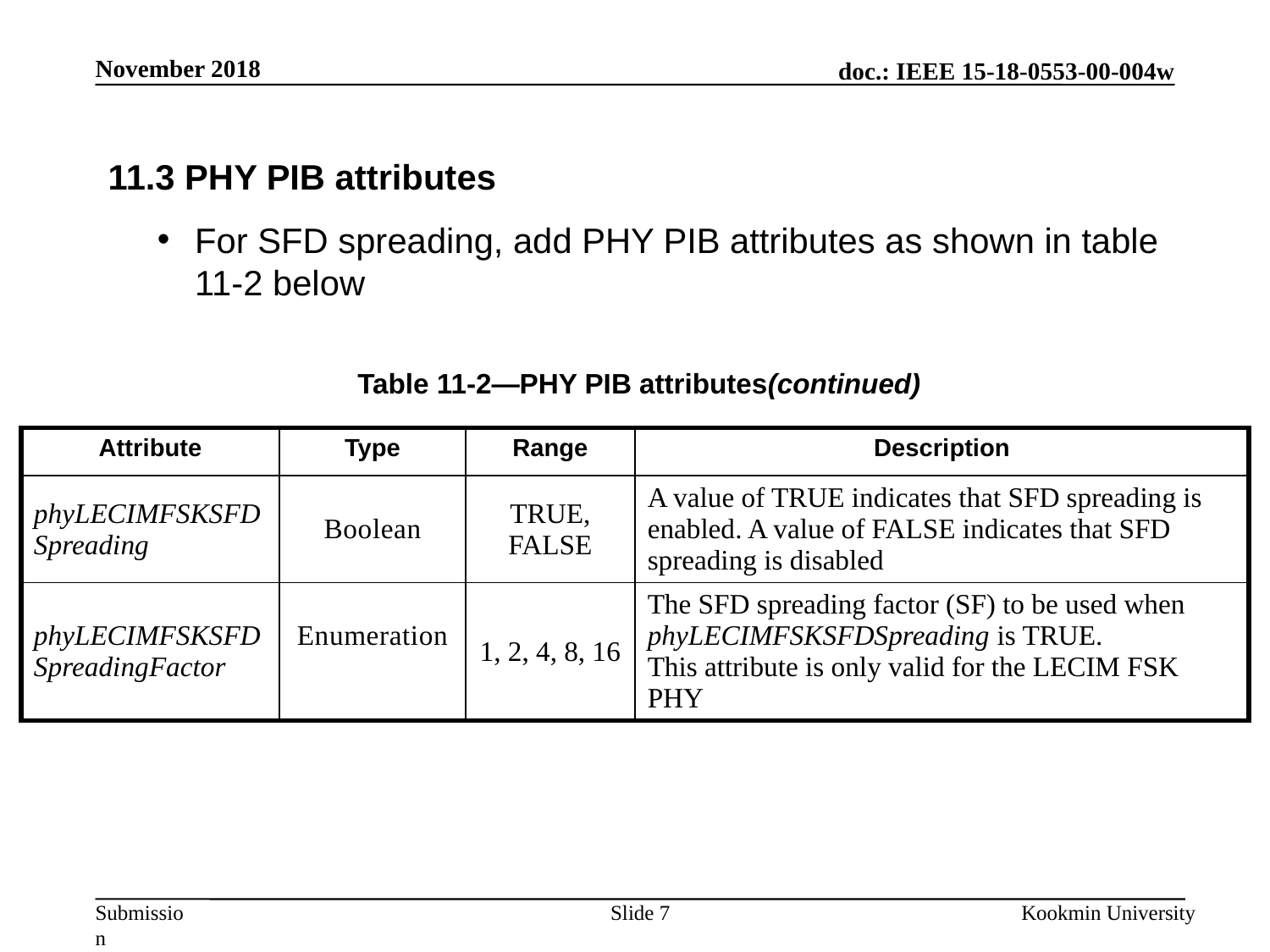

November 2018
11.3 PHY PIB attributes

For SFD spreading, add PHY PIB attributes as shown in table 11-2 below
Table 11-2—PHY PIB attributes(continued)
| Attribute | Type | Range | Description |
| --- | --- | --- | --- |
| phyLECIMFSKSFDSpreading | Boolean | TRUE, FALSE | A value of TRUE indicates that SFD spreading is enabled. A value of FALSE indicates that SFD spreading is disabled |
| phyLECIMFSKSFDSpreadingFactor | Enumeration | 1, 2, 4, 8, 16 | The SFD spreading factor (SF) to be used when phyLECIMFSKSFDSpreading is TRUE. This attribute is only valid for the LECIM FSK PHY |
Slide 7
Kookmin University